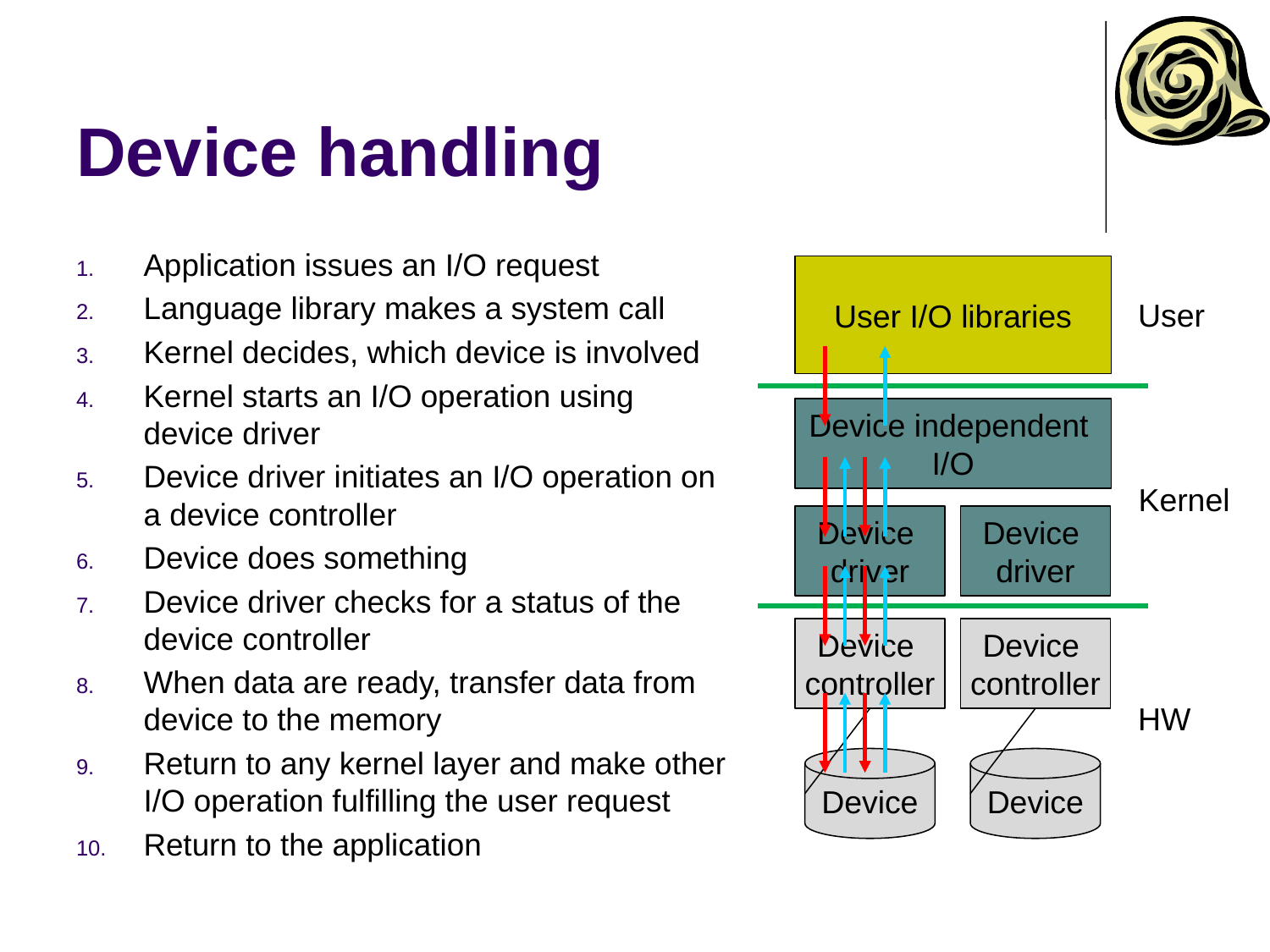

# Device handling
Application issues an I/O request
Language library makes a system call
Kernel decides, which device is involved
Kernel starts an I/O operation using device driver
Device driver initiates an I/O operation on a device controller
Device does something
Device driver checks for a status of the device controller
When data are ready, transfer data from device to the memory
Return to any kernel layer and make other I/O operation fulfilling the user request
Return to the application
User I/O libraries
User
Device independent
I/O
Kernel
Device
driver
Device
driver
Device
controller
Device
controller
HW
Device
Device